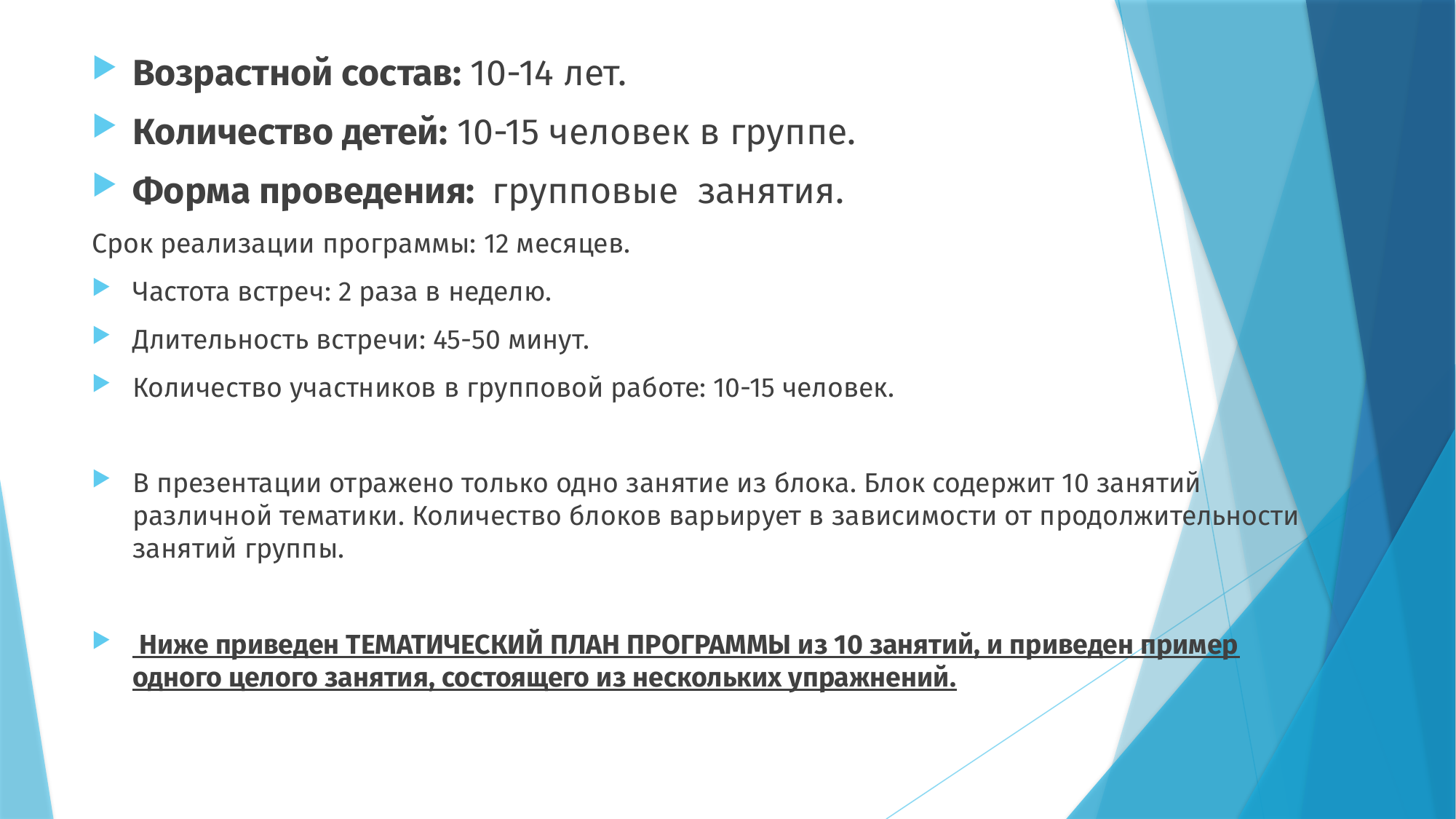

Возрастной состав: 10-14 лет.
Количество детей: 10-15 человек в группе.
Форма проведения:  групповые  занятия.
Срок реализации программы: 12 месяцев.
Частота встреч: 2 раза в неделю.
Длительность встречи: 45-50 минут.
Количество участников в групповой работе: 10-15 человек.

В презентации отражено только одно занятие из блока. Блок содержит 10 занятий различной тематики. Количество блоков варьирует в зависимости от продолжительности занятий группы.

 Ниже приведен ТЕМАТИЧЕСКИЙ ПЛАН ПРОГРАММЫ из 10 занятий, и приведен пример одного целого занятия, состоящего из нескольких упражнений.

#